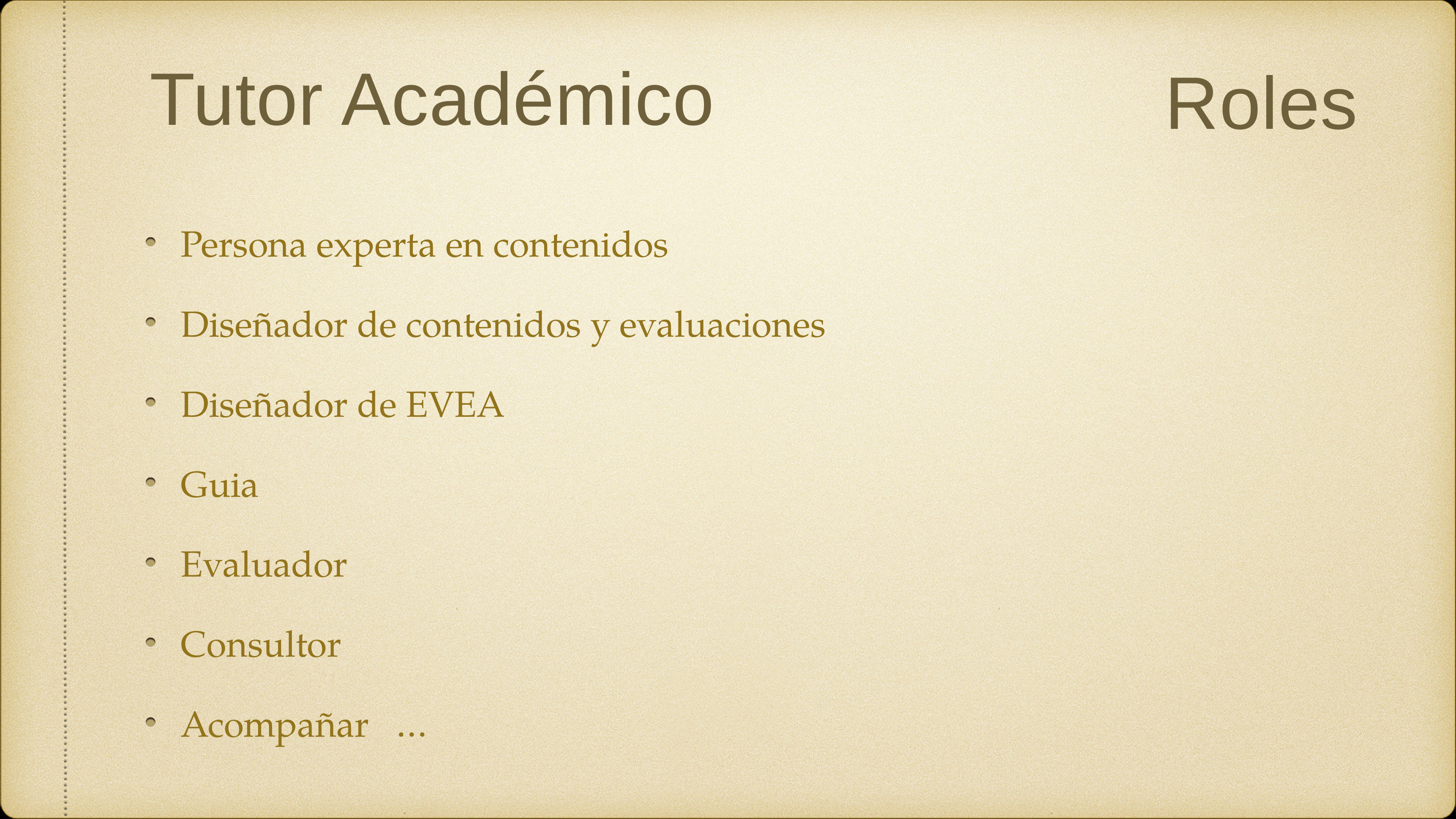

# Tutor Académico

Roles
Persona experta en contenidos
Diseñador de contenidos y evaluaciones
Diseñador de EVEA
Guia
Evaluador
Consultor
Acompañar   …